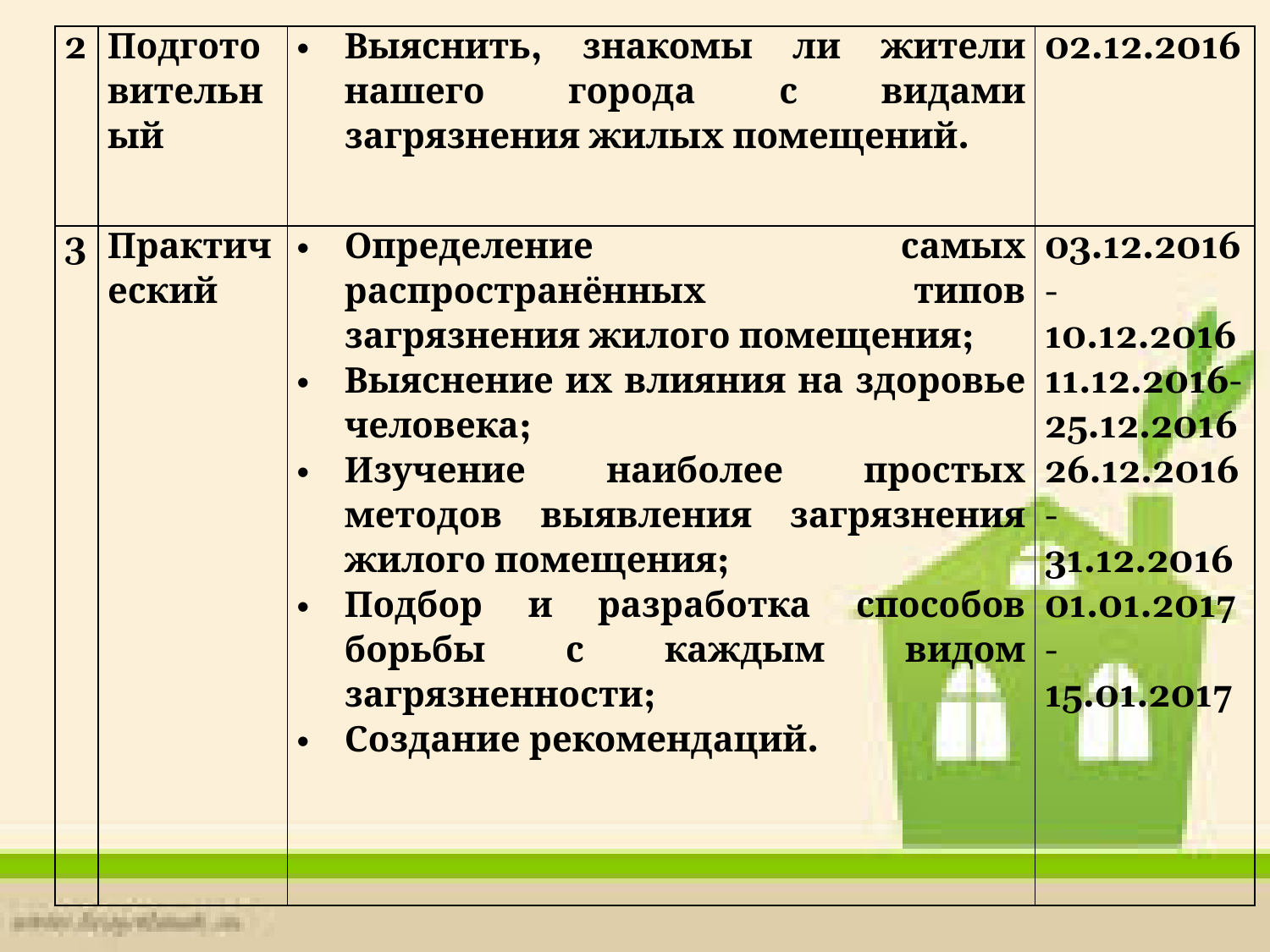

| 2 | Подготовительный | Выяснить, знакомы ли жители нашего города с видами загрязнения жилых помещений. | 02.12.2016 |
| --- | --- | --- | --- |
| 3 | Практический | Определение самых распространённых типов загрязнения жилого помещения; Выяснение их влияния на здоровье человека; Изучение наиболее простых методов выявления загрязнения жилого помещения; Подбор и разработка способов борьбы с каждым видом загрязненности; Создание рекомендаций. | 03.12.2016-10.12.2016 11.12.2016-25.12.2016 26.12.2016-31.12.2016 01.01.2017-15.01.2017 |